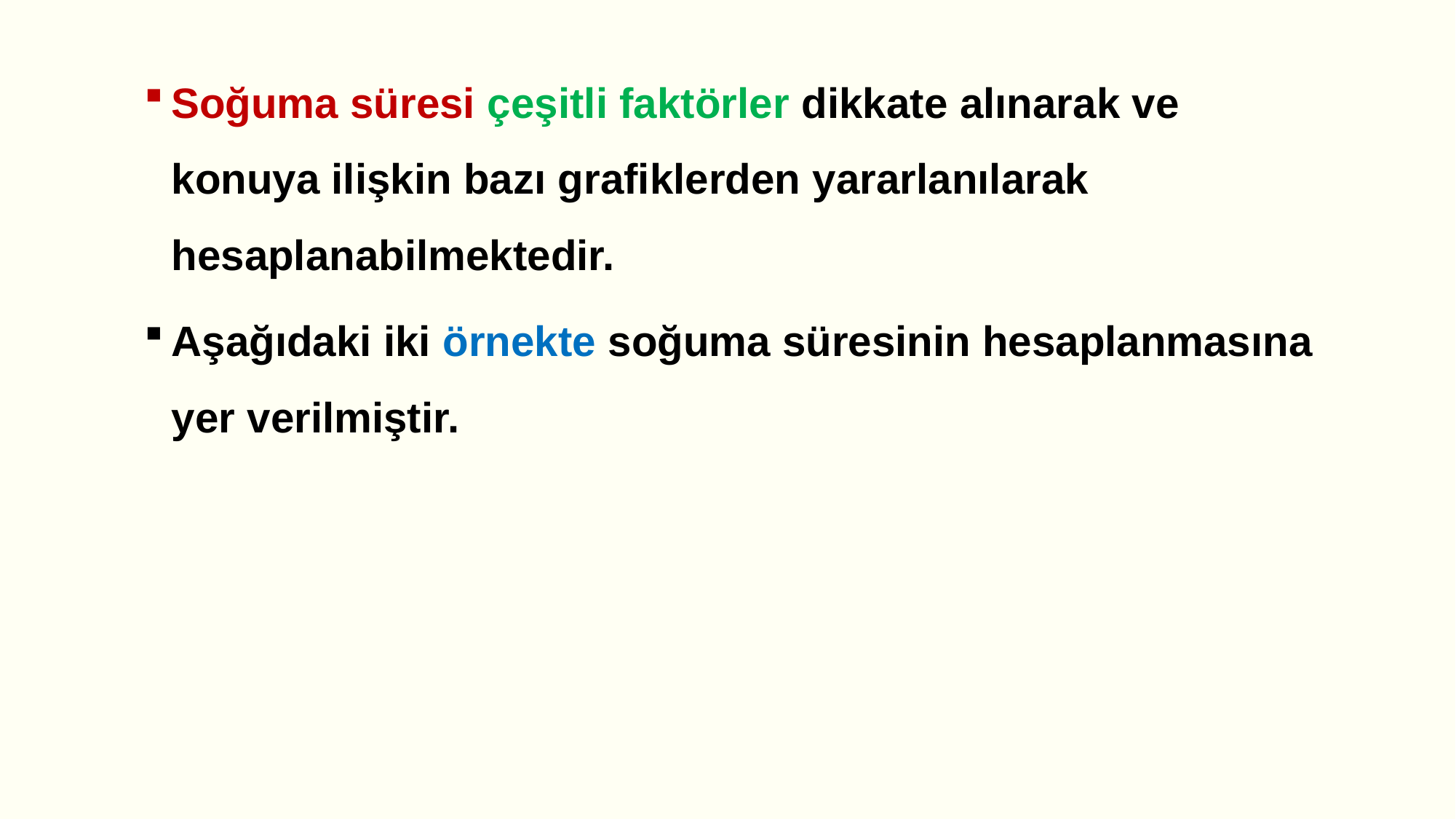

Soğuma süresi çeşitli faktörler dikkate alınarak ve konuya ilişkin bazı grafiklerden yararlanılarak hesaplanabilmektedir.
Aşağıdaki iki örnekte soğuma süresinin hesaplanmasına yer verilmiştir.